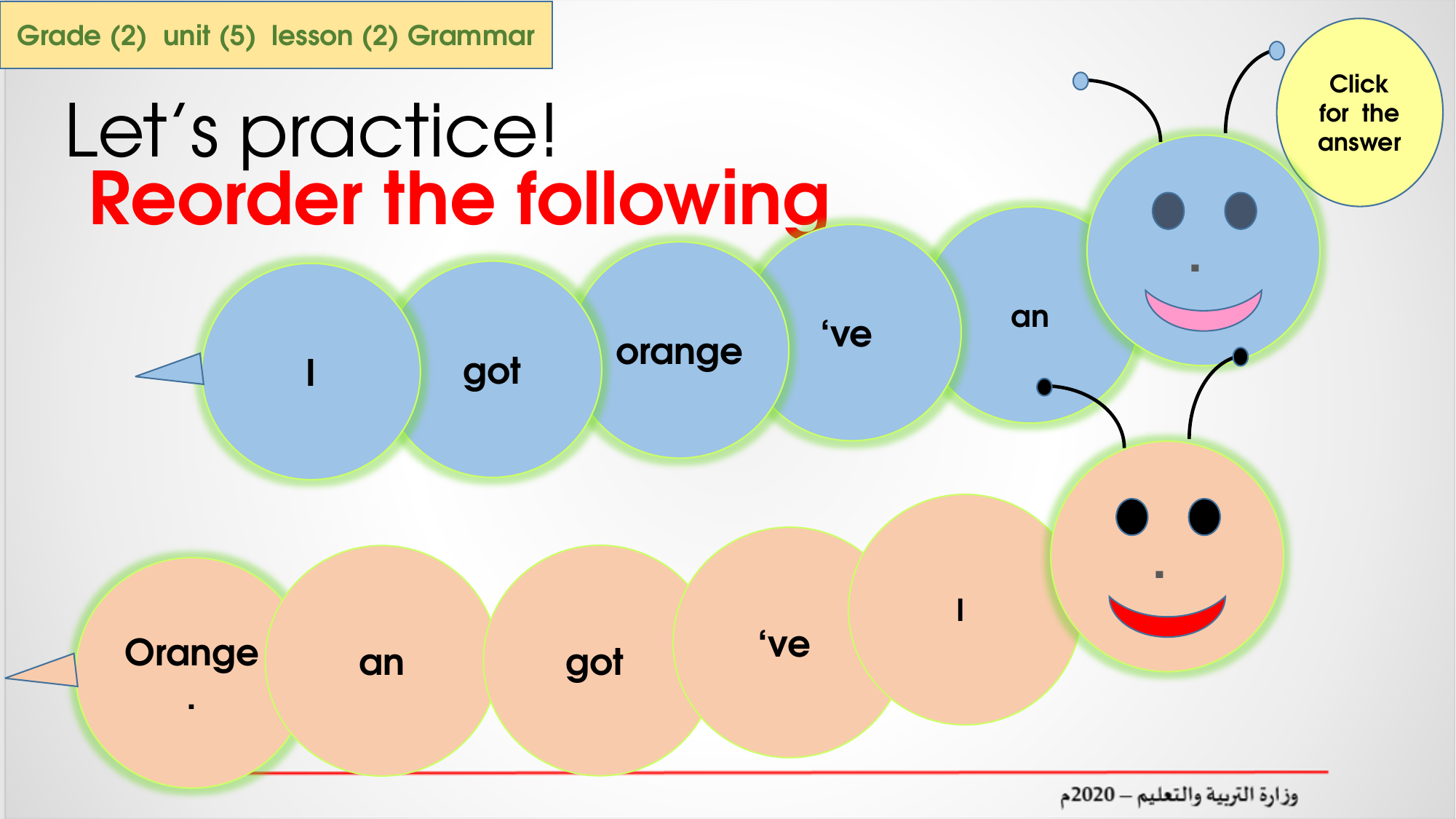

Grade (2)  unit (5)  lesson (2) Grammar
Click for  the answer

.

Let’s practice!
Reorder the following
an
‘ve
orange
got
I

.

I
‘ve
got
an
Orange.